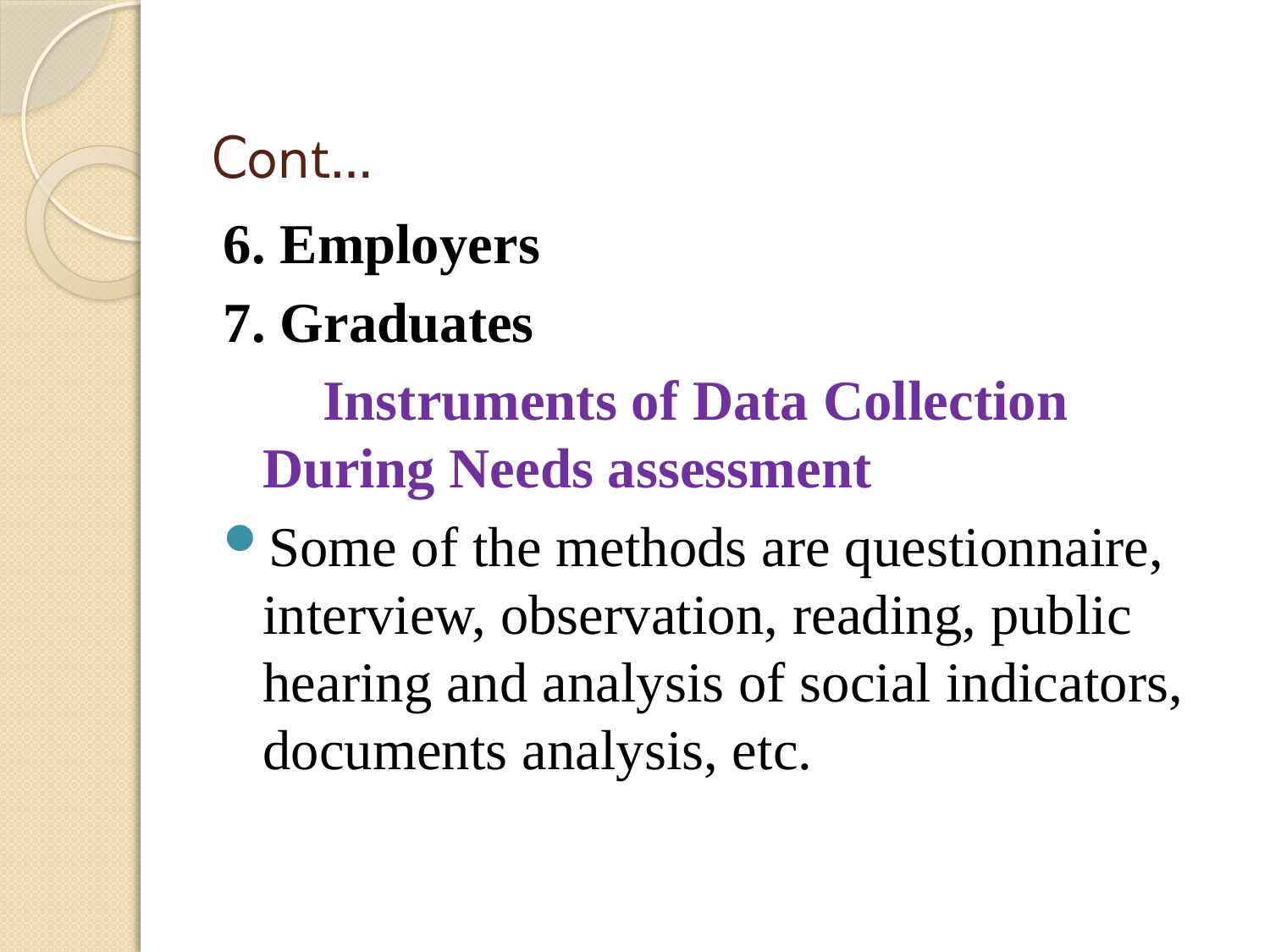

# Cont…
6. Employers
7. Graduates
       Instruments of Data Collection During Needs assessment
Some of the methods are questionnaire, interview, observation, reading, public hearing and analysis of social indicators, documents analysis, etc.